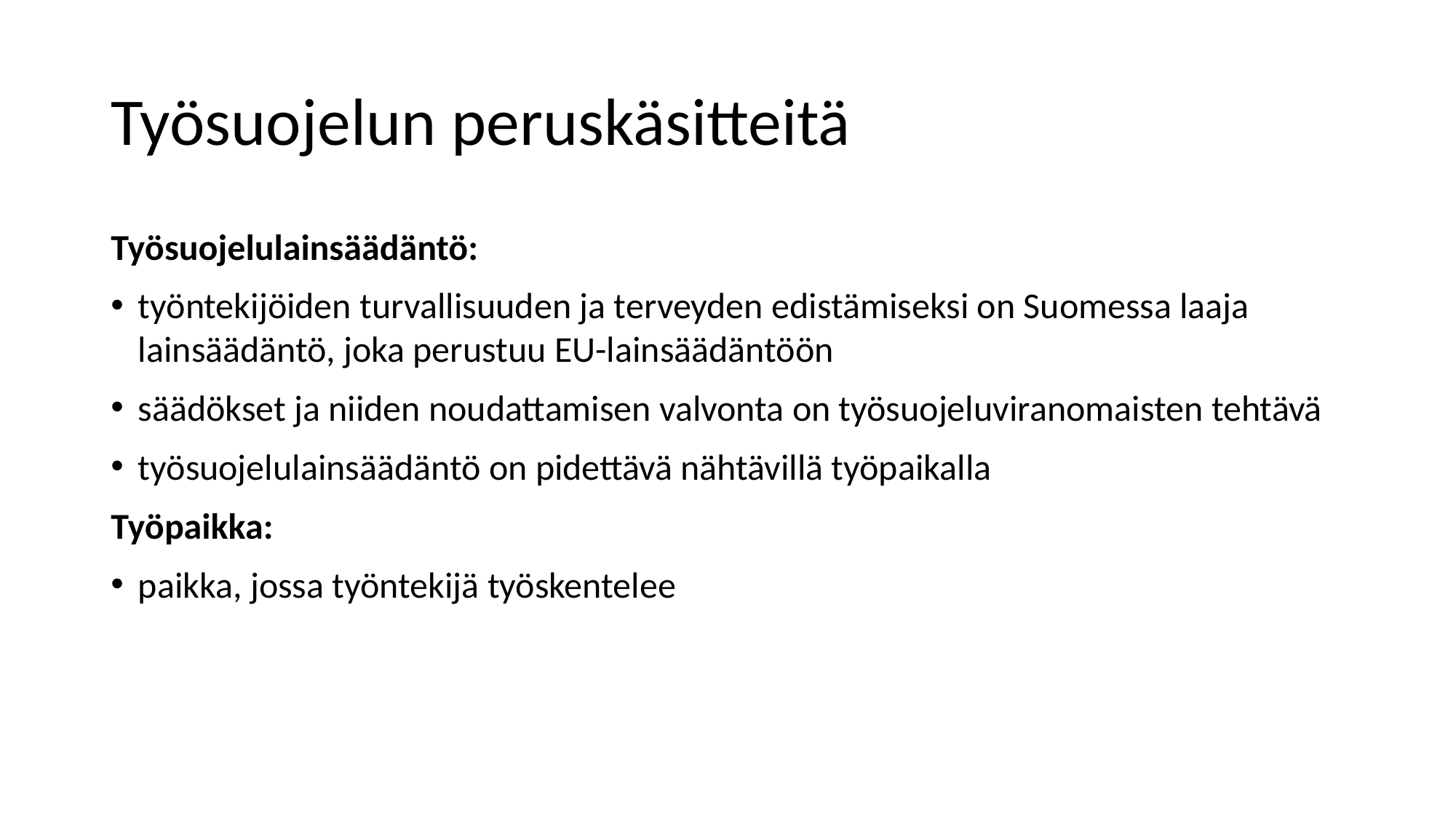

# Työsuojelun peruskäsitteitä
Työsuojelulainsäädäntö:
työntekijöiden turvallisuuden ja terveyden edistämiseksi on Suomessa laaja lainsäädäntö, joka perustuu EU-lainsäädäntöön
säädökset ja niiden noudattamisen valvonta on työsuojeluviranomaisten tehtävä
työsuojelulainsäädäntö on pidettävä nähtävillä työpaikalla
Työpaikka:
paikka, jossa työntekijä työskentelee